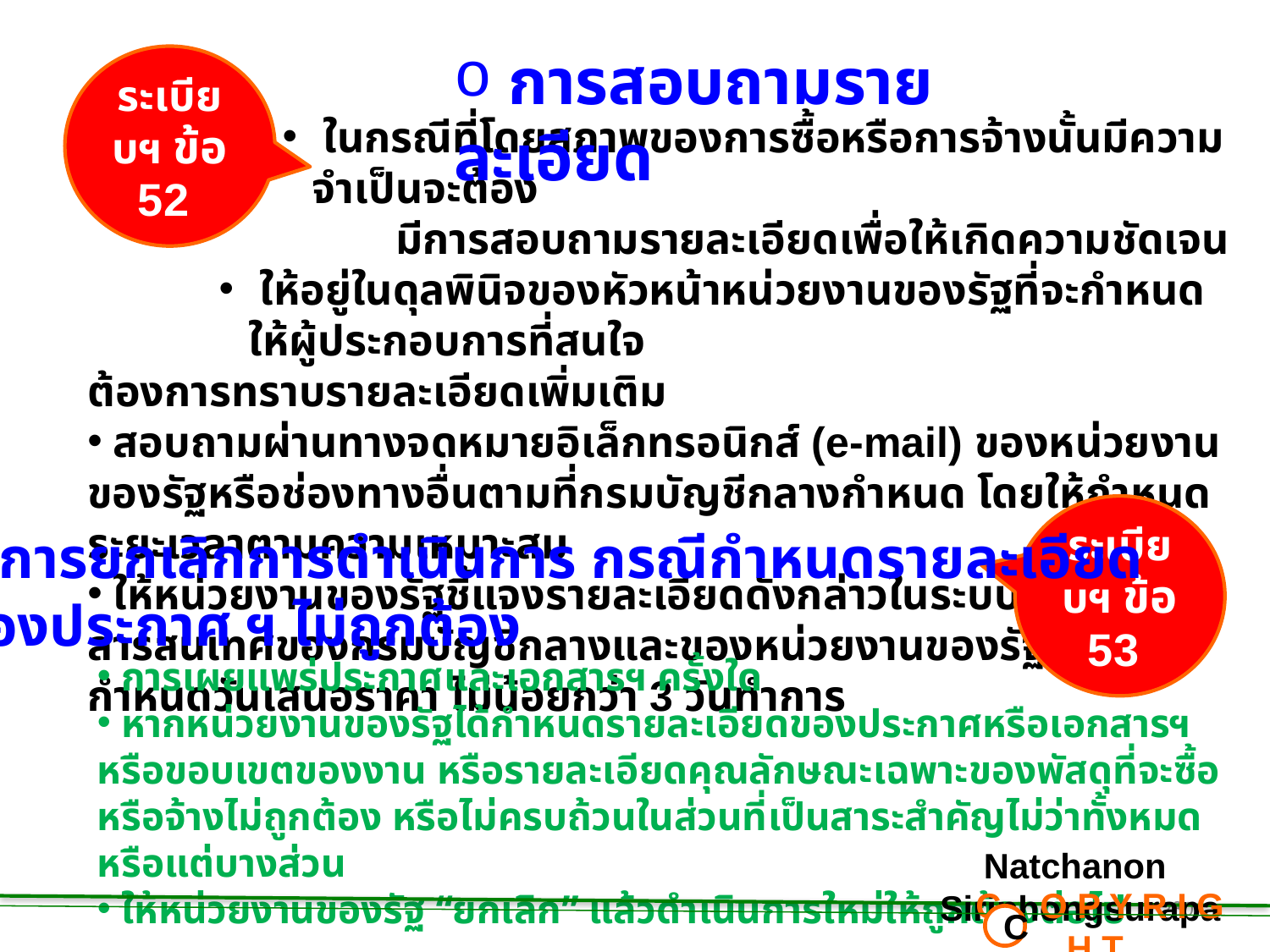

การสอบถามรายละเอียด
ระเบียบฯ ข้อ 52
 ในกรณีที่โดยสภาพของการซื้อหรือการจ้างนั้นมีความจำเป็นจะต้อง
                            มีการสอบถามรายละเอียดเพื่อให้เกิดความชัดเจน
 ให้อยู่ในดุลพินิจของหัวหน้าหน่วยงานของรัฐที่จะกำหนดให้ผู้ประกอบการที่สนใจ
ต้องการทราบรายละเอียดเพิ่มเติม
 สอบถามผ่านทางจดหมายอิเล็กทรอนิกส์ (e-mail) ของหน่วยงานของรัฐหรือช่องทางอื่นตามที่กรมบัญชีกลางกำหนด โดยให้กำหนดระยะเวลาตามความเหมาะสม
 ให้หน่วยงานของรัฐชี้แจงรายละเอียดดังกล่าวในระบบเครือข่ายสารสนเทศของกรมบัญชีกลางและของหน่วยงานของรัฐก่อนถึงกำหนดวันเสนอราคา ไม่น้อยกว่า 3 วันทำการ
ระเบียบฯ ข้อ 53
 การยกเลิกการดำเนินการ กรณีกำหนดรายละเอียด
ของประกาศ ฯ ไม่ถูกต้อง
 การเผยแพร่ประกาศและเอกสารฯ ครั้งใด
 หากหน่วยงานของรัฐได้กำหนดรายละเอียดของประกาศหรือเอกสารฯ หรือขอบเขตของงาน หรือรายละเอียดคุณลักษณะเฉพาะของพัสดุที่จะซื้อหรือจ้างไม่ถูกต้อง หรือไม่ครบถ้วนในส่วนที่เป็นสาระสำคัญไม่ว่าทั้งหมดหรือแต่บางส่วน
 ให้หน่วยงานของรัฐ “ยกเลิก” แล้วดำเนินการใหม่ให้ถูกต้องต่อไป
Natchanon  Siriphongsurapa
 C    O P Y R I G H T
C
280